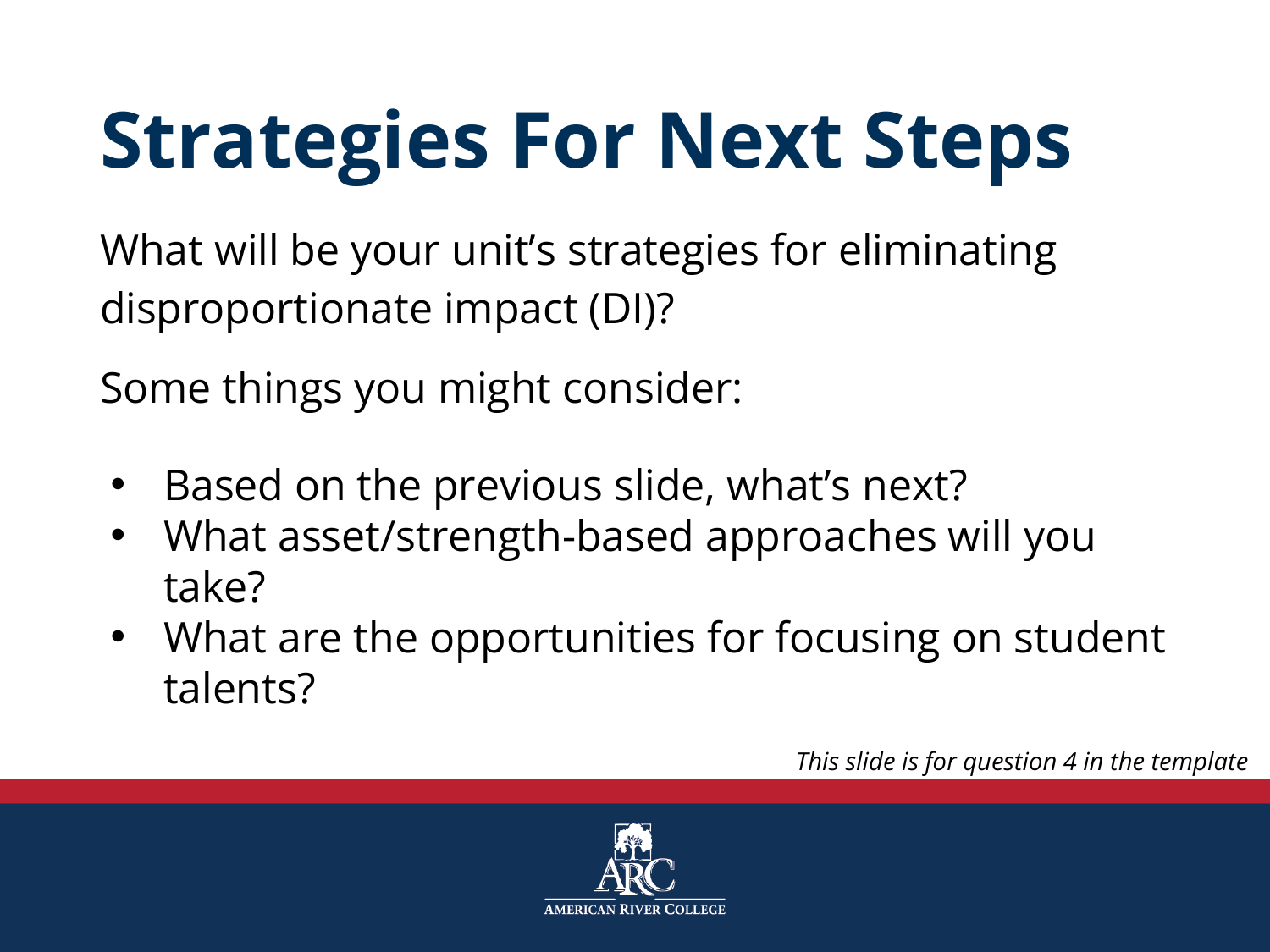

# Strategies For Next Steps
What will be your unit’s strategies for eliminating disproportionate impact (DI)?
Some things you might consider:
Based on the previous slide, what’s next?
What asset/strength-based approaches will you take?
What are the opportunities for focusing on student talents?
This slide is for question 4 in the template